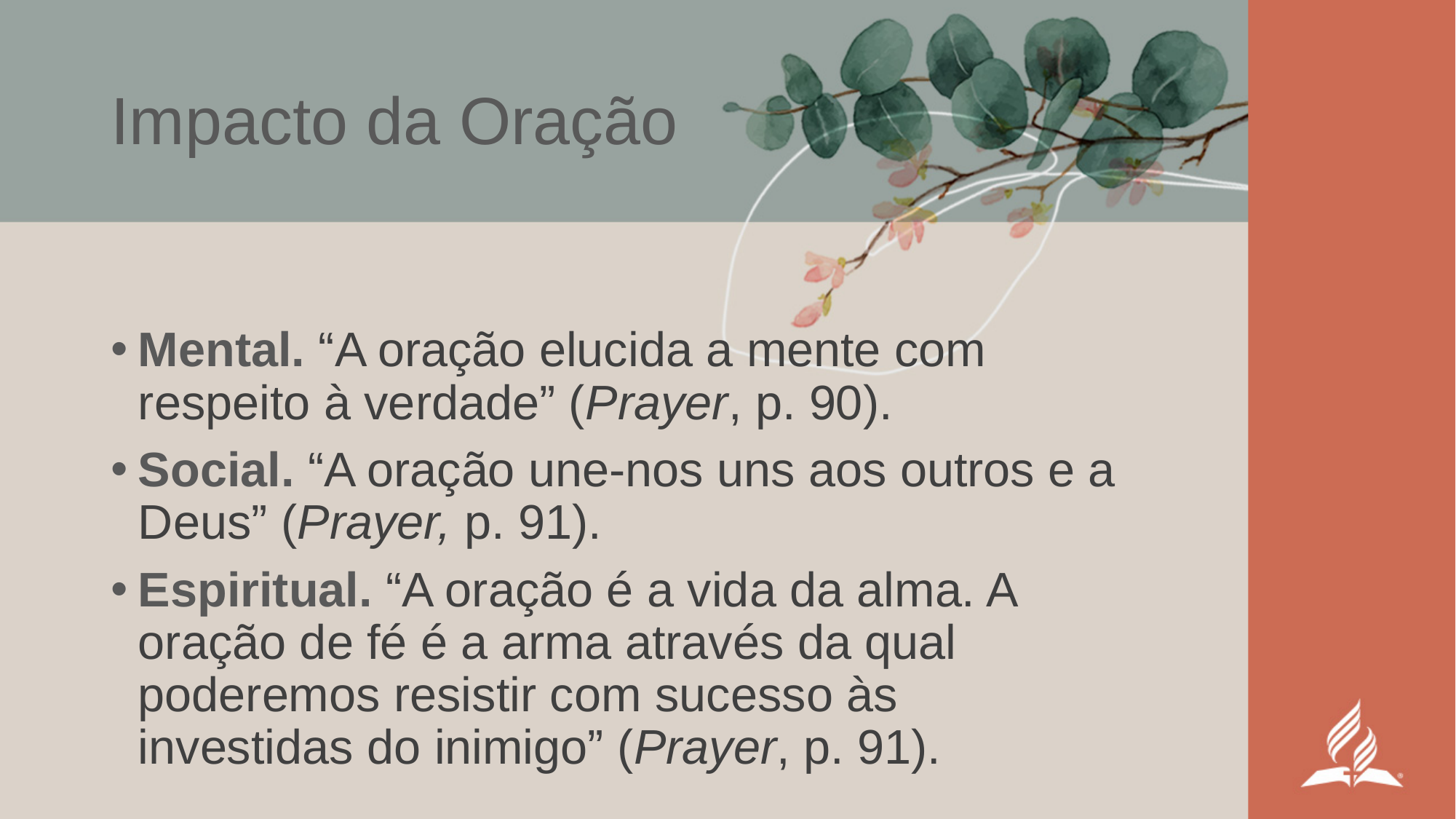

# Impacto da Oração
Mental. “A oração elucida a mente com respeito à verdade” (Prayer, p. 90).
Social. “A oração une-nos uns aos outros e a Deus” (Prayer, p. 91).
Espiritual. “A oração é a vida da alma. A oração de fé é a arma através da qual poderemos resistir com sucesso às investidas do inimigo” (Prayer, p. 91).